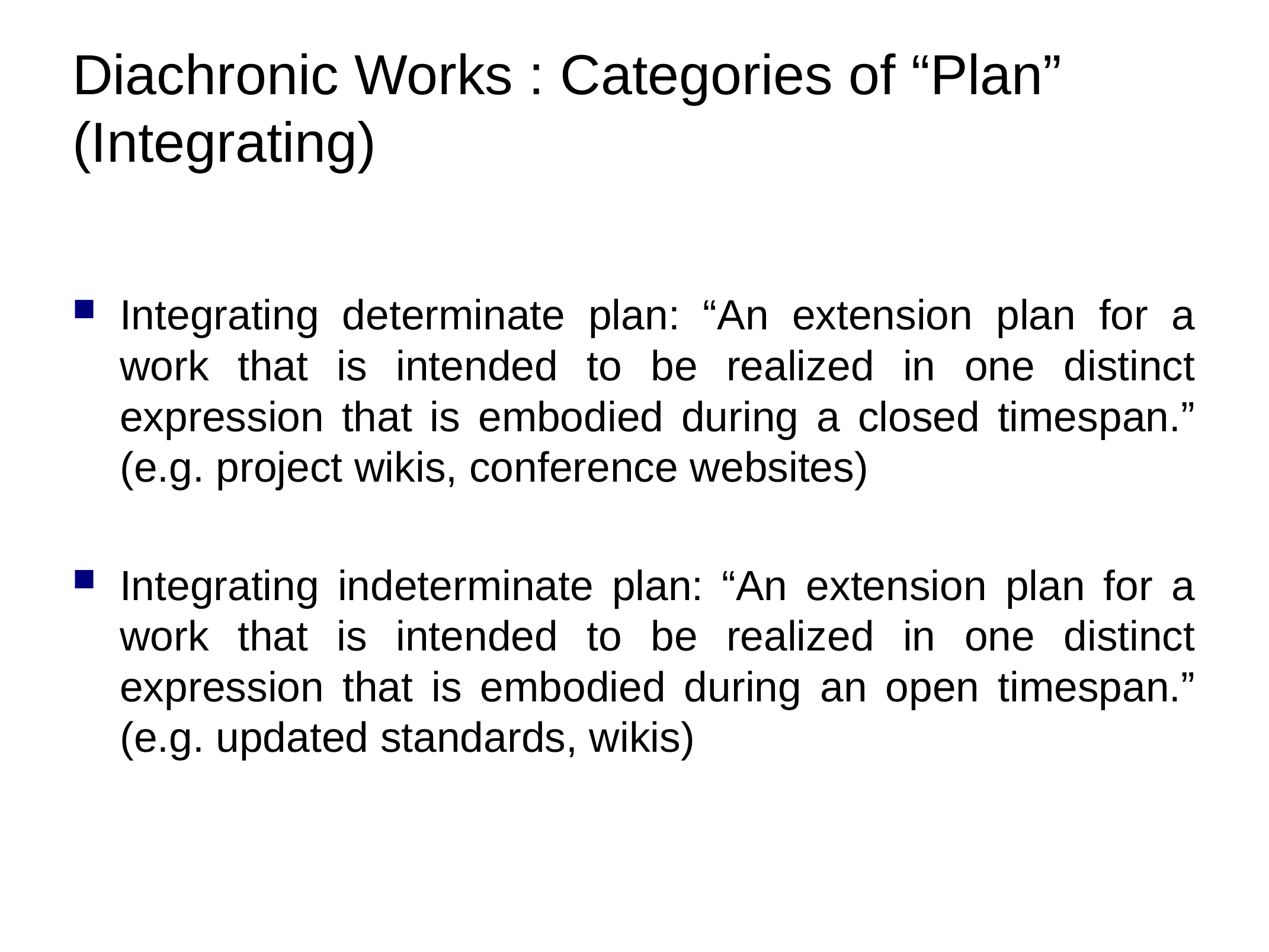

# Diachronic Works : Categories of “Plan” (Integrating)
Integrating determinate plan: “An extension plan for a work that is intended to be realized in one distinct expression that is embodied during a closed timespan.” (e.g. project wikis, conference websites)

Integrating indeterminate plan: “An extension plan for a work that is intended to be realized in one distinct expression that is embodied during an open timespan.” (e.g. updated standards, wikis)